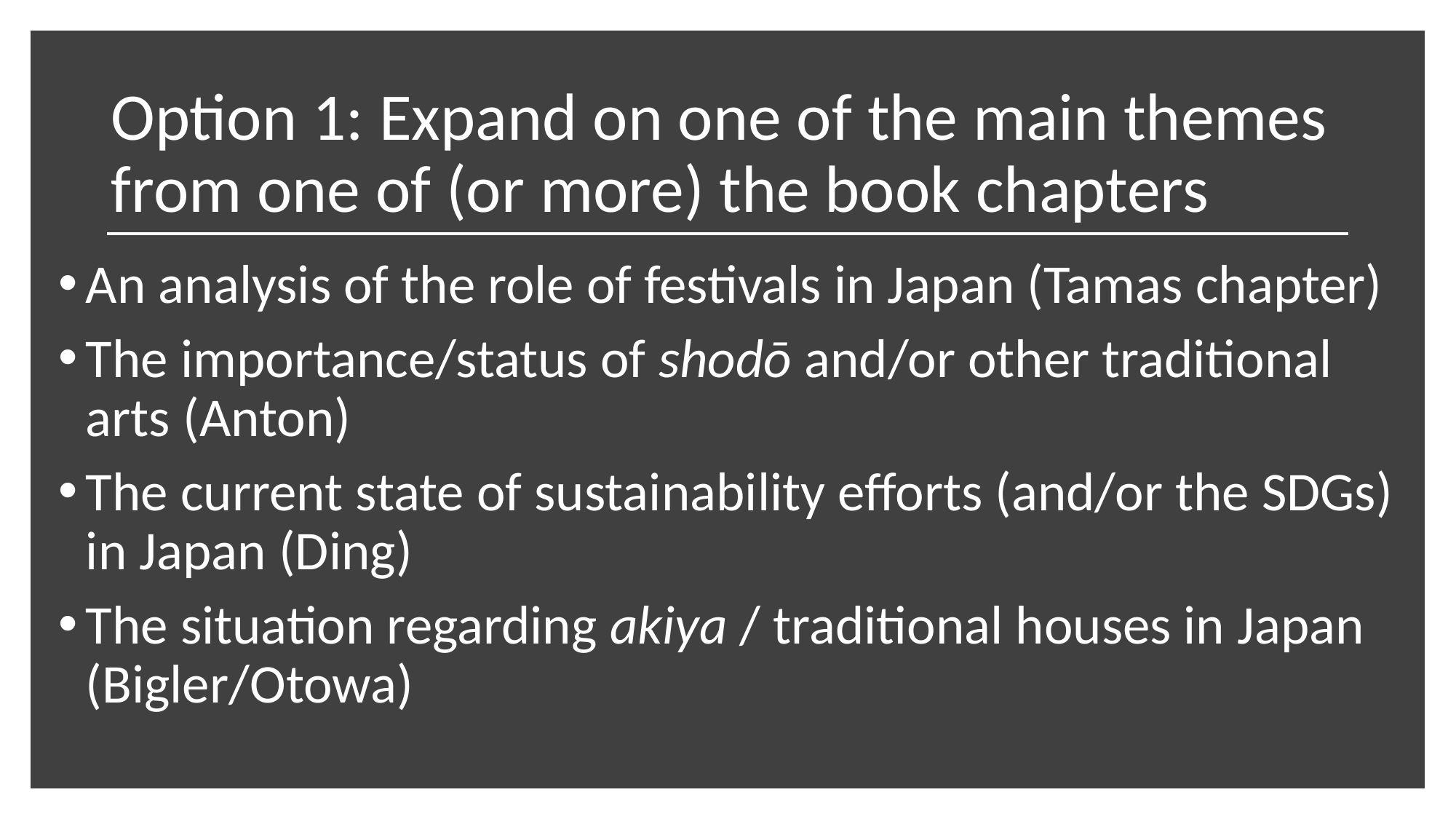

# Option 1: Expand on one of the main themes from one of (or more) the book chapters
An analysis of the role of festivals in Japan (Tamas chapter)
The importance/status of shodō and/or other traditional arts (Anton)
The current state of sustainability efforts (and/or the SDGs) in Japan (Ding)
The situation regarding akiya / traditional houses in Japan (Bigler/Otowa)